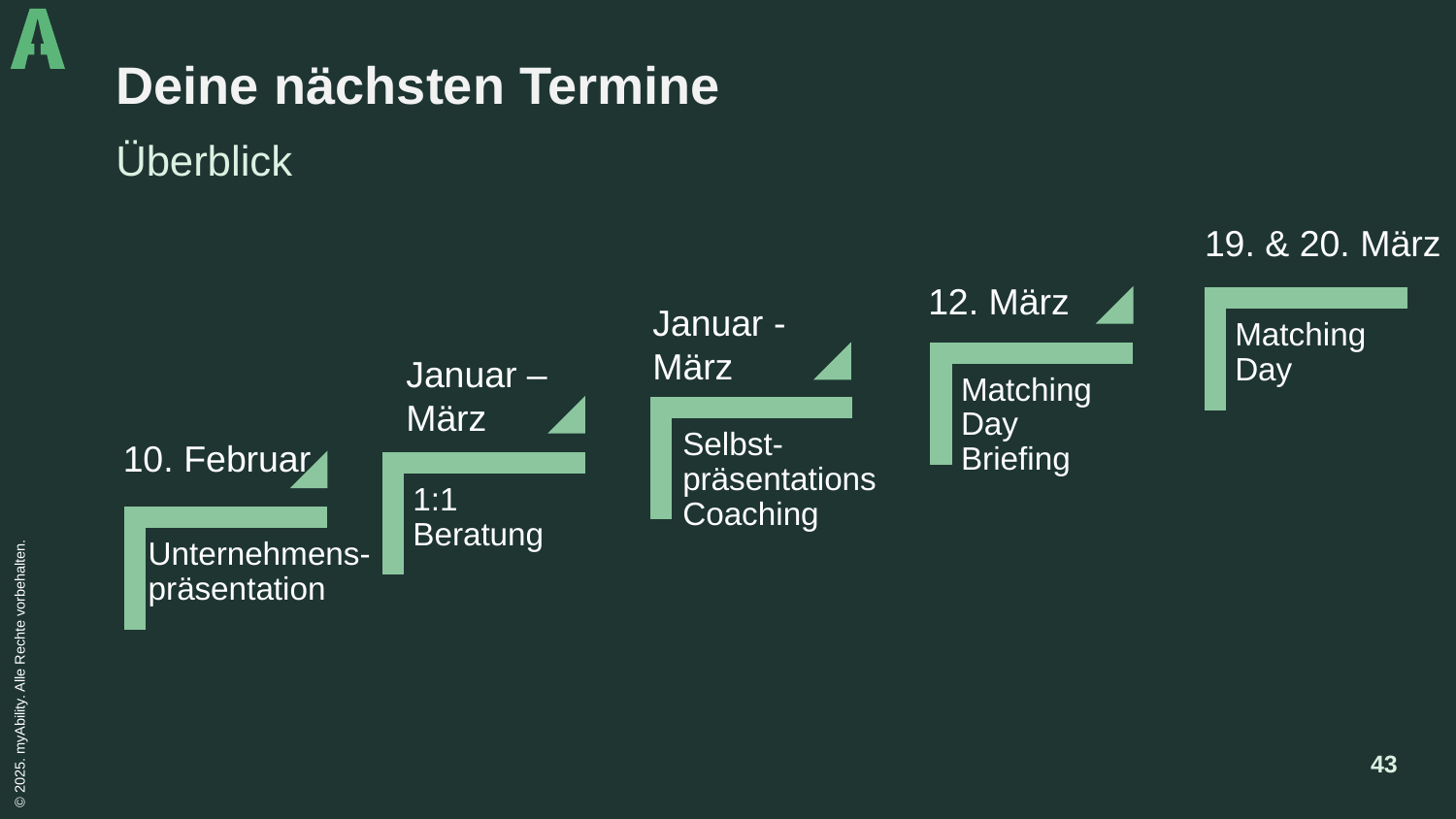

# Deine nächsten Termine
Überblick
19. & 20. März
Unternehmens-präsentation
1:1 Beratung
Selbst-präsentations Coaching
Matching Day Briefing
Matching Day
12. März
Januar - März
Januar –
März
10. Februar